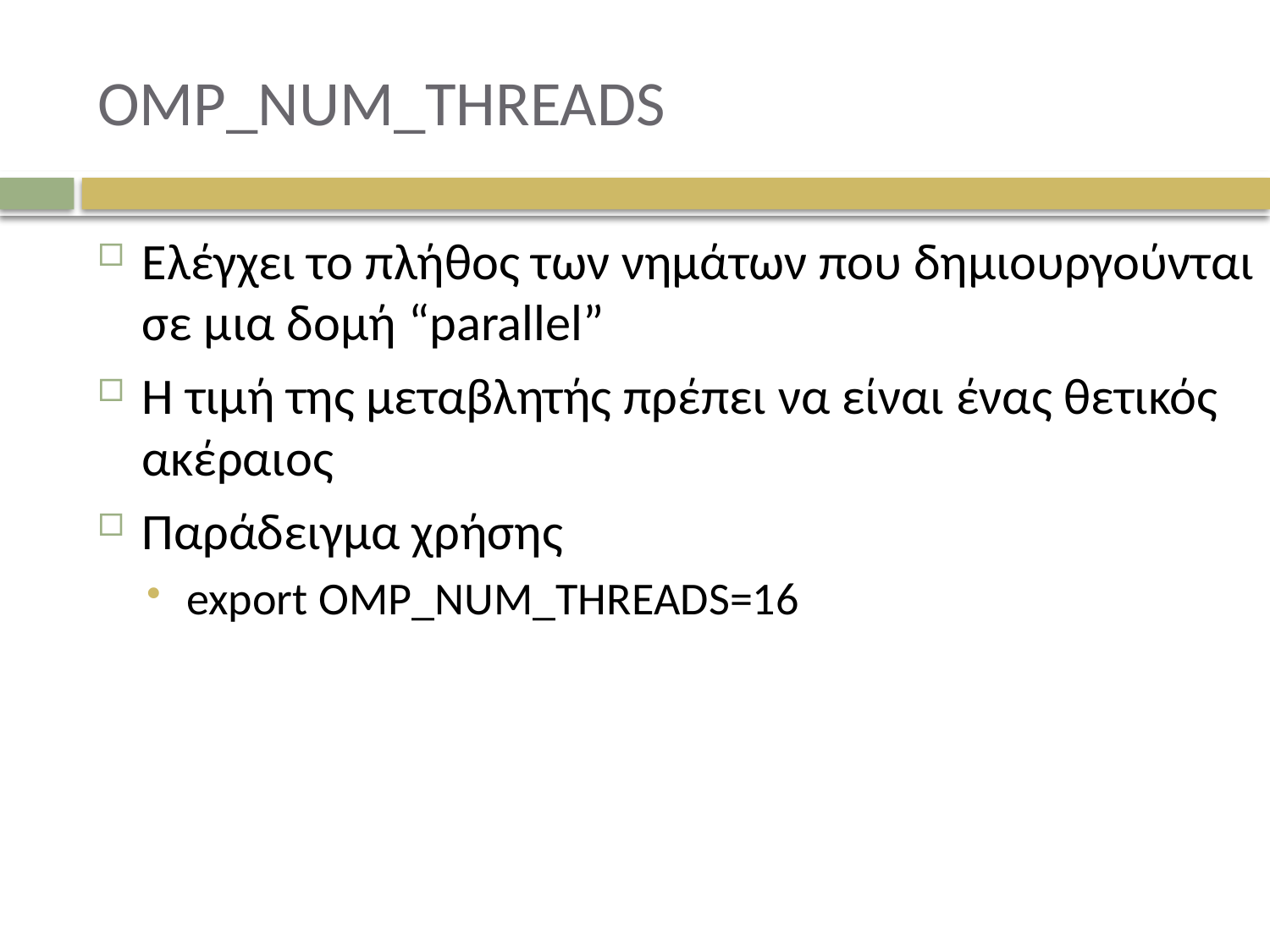

# OMP_NUM_THREADS
Ελέγχει το πλήθος των νημάτων που δημιουργούνται σε μια δομή “parallel”
Η τιμή της μεταβλητής πρέπει να είναι ένας θετικός ακέραιος
Παράδειγμα χρήσης
export OMP_NUM_THREADS=16